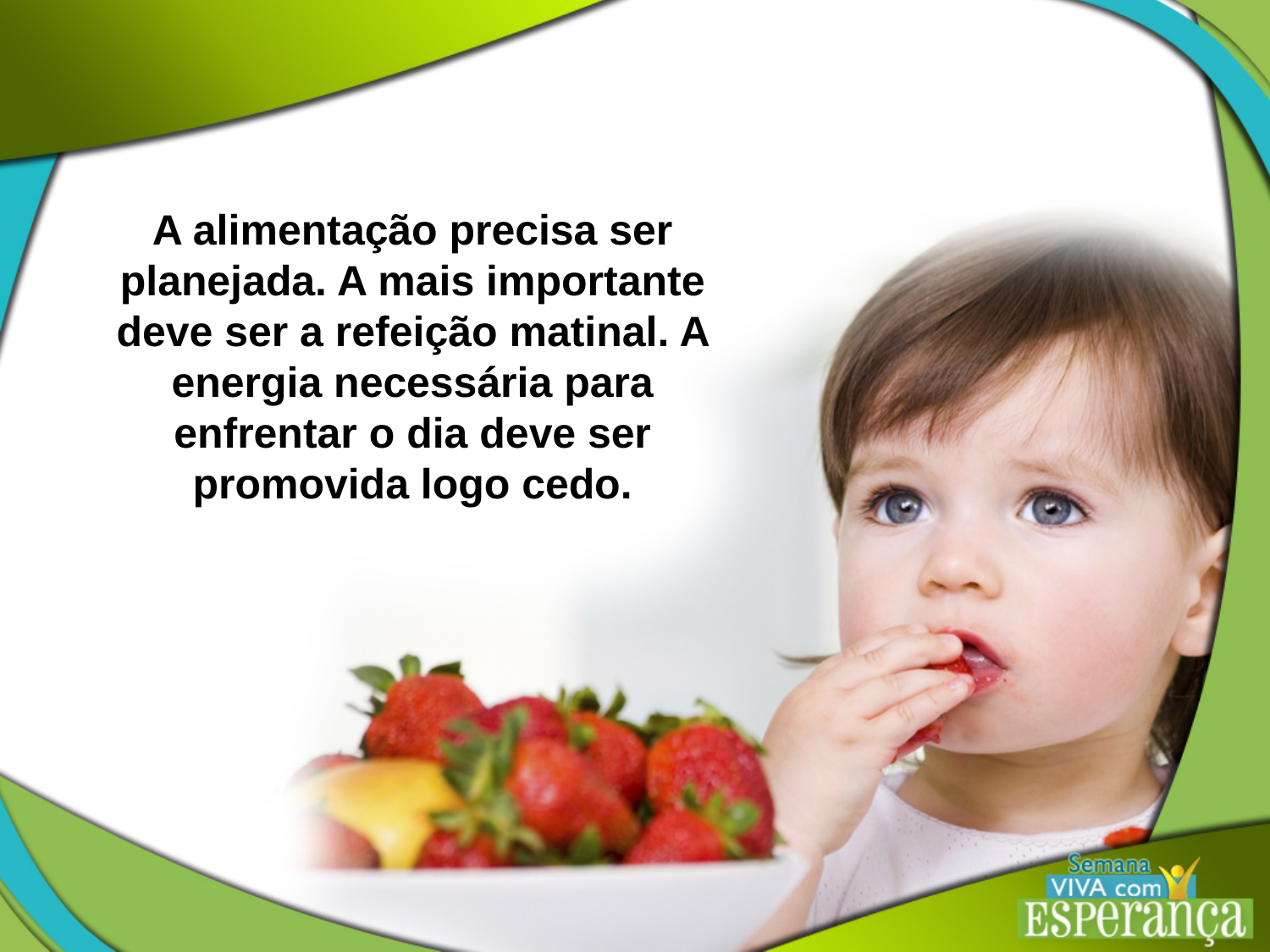

A alimentação precisa ser planejada. A mais importante deve ser a refeição matinal. A energia necessária para enfrentar o dia deve ser
promovida logo cedo.